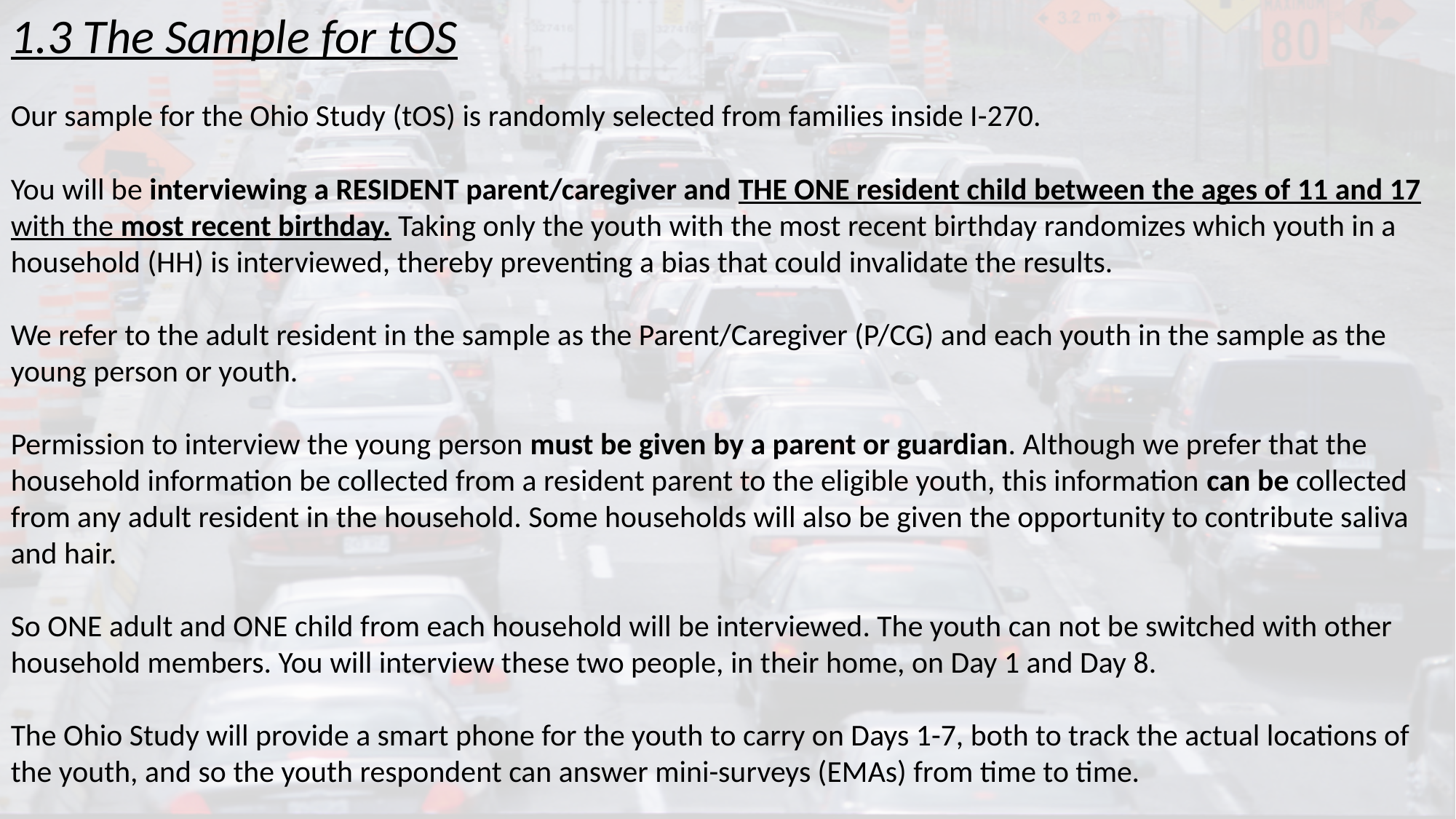

1.3 The Sample for tOS

Our sample for the Ohio Study (tOS) is randomly selected from families inside I-270.

You will be interviewing a RESIDENT parent/caregiver and THE ONE resident child between the ages of 11 and 17 with the most recent birthday. Taking only the youth with the most recent birthday randomizes which youth in a household (HH) is interviewed, thereby preventing a bias that could invalidate the results.

We refer to the adult resident in the sample as the Parent/Caregiver (P/CG) and each youth in the sample as the young person or youth.

Permission to interview the young person must be given by a parent or guardian. Although we prefer that the household information be collected from a resident parent to the eligible youth, this information can be collected from any adult resident in the household. Some households will also be given the opportunity to contribute saliva and hair.

So ONE adult and ONE child from each household will be interviewed. The youth can not be switched with other household members. You will interview these two people, in their home, on Day 1 and Day 8.

The Ohio Study will provide a smart phone for the youth to carry on Days 1-7, both to track the actual locations of the youth, and so the youth respondent can answer mini-surveys (EMAs) from time to time.

Remember! The sampled young person must be of ages 11 – 17 with the most recent birthday and living at the sampled residence.